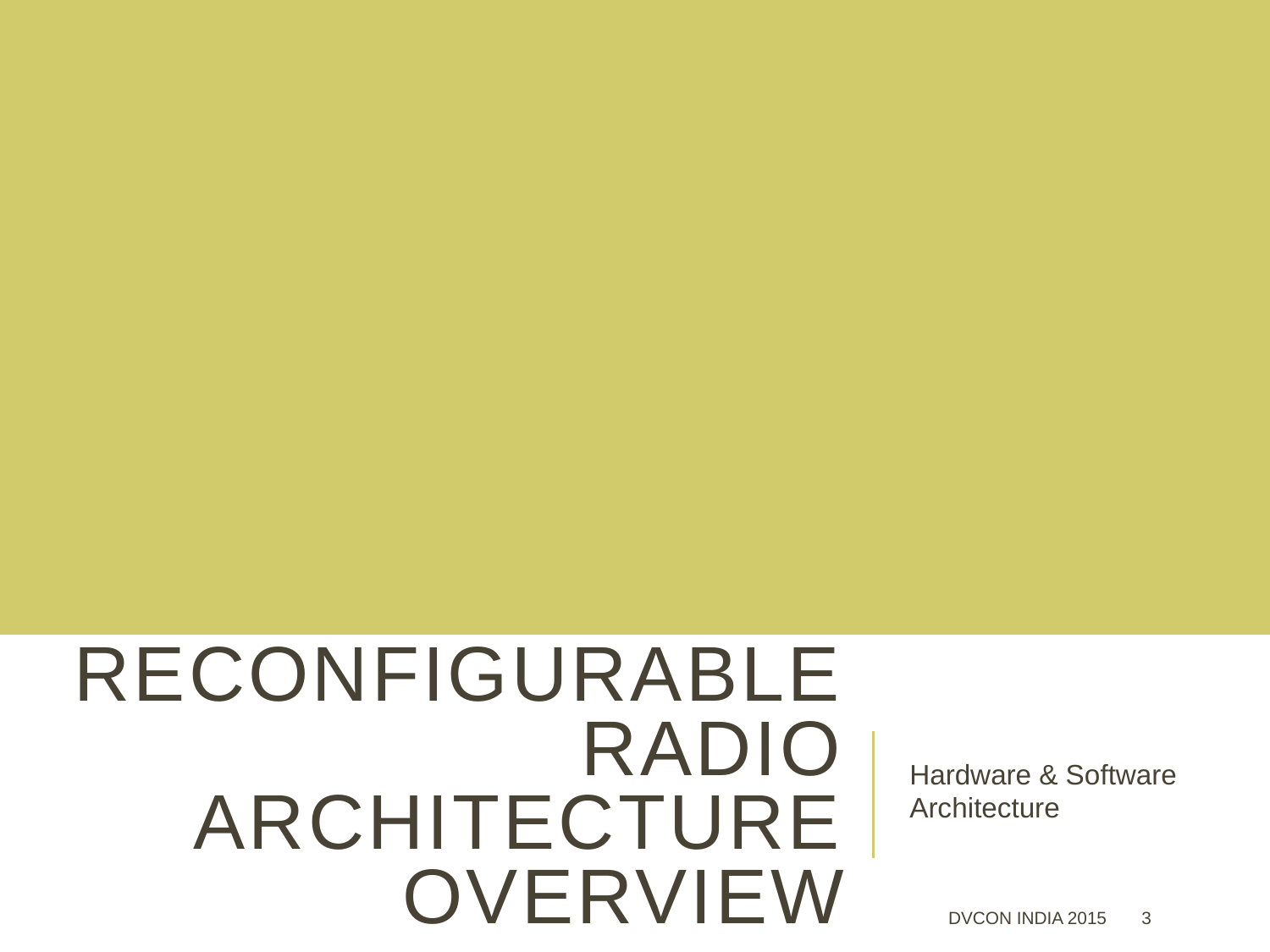

# Reconfigurable radio architecture overview
Hardware & Software Architecture
DVCon India 2015
3